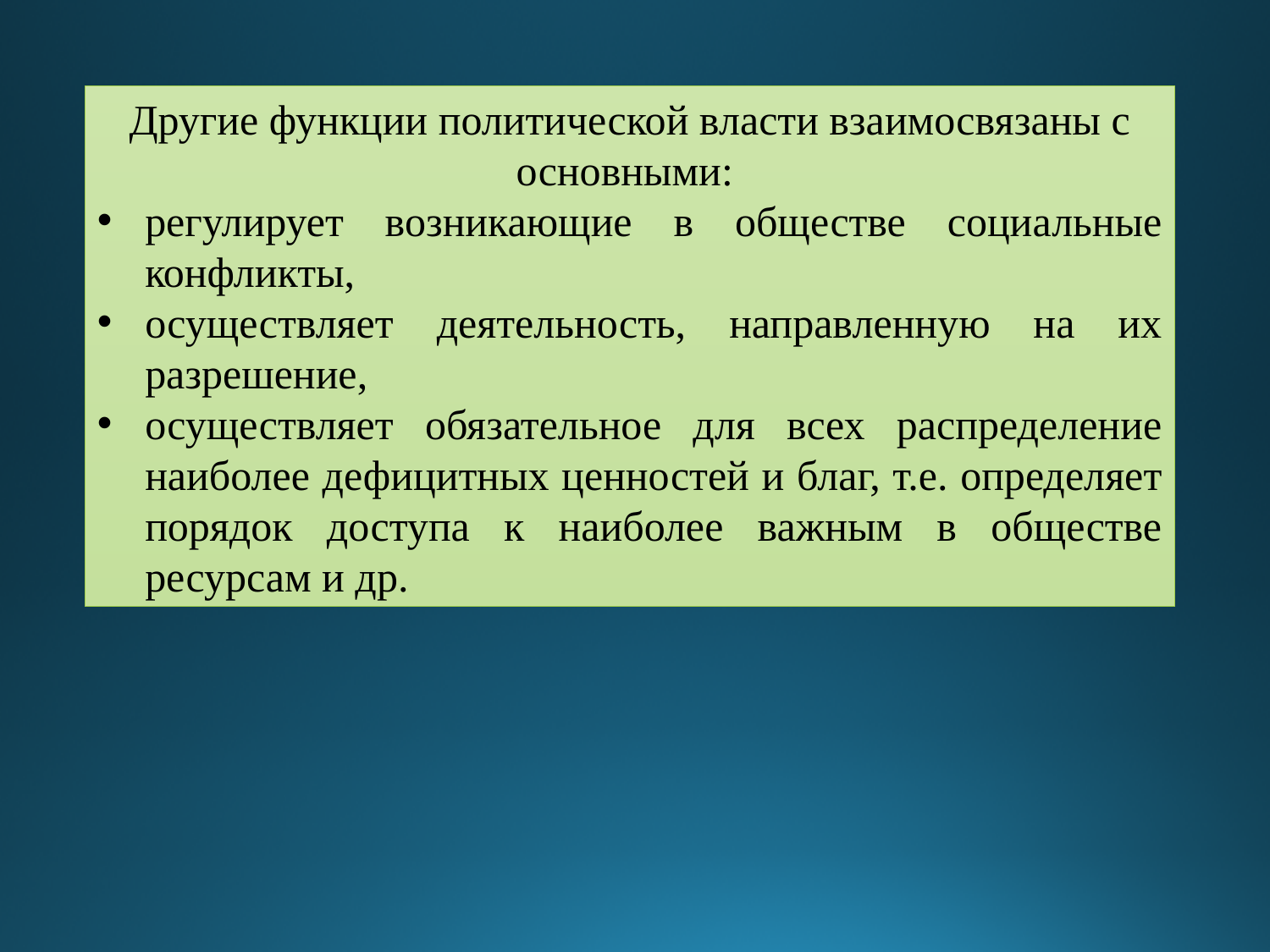

Другие функции политической власти взаимосвязаны с основными:
регулирует возникающие в обществе социальные конфликты,
осуществляет деятельность, направленную на их разрешение,
осуществляет обязательное для всех распределение наиболее дефицитных ценностей и благ, т.е. определяет порядок доступа к наиболее важным в обществе ресурсам и др.